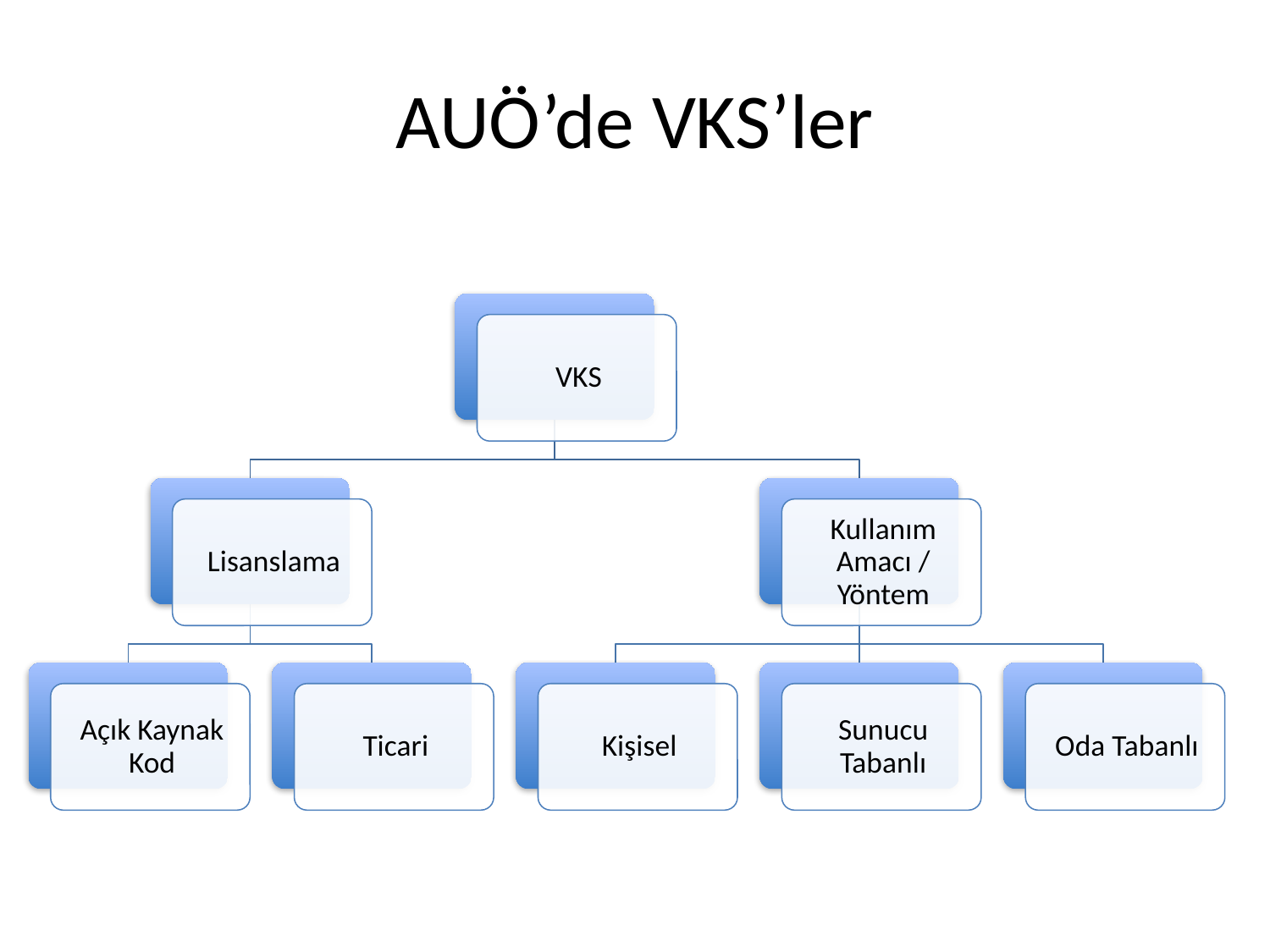

# AUÖ’de VKS’ler
VKS
Lisanslama
Açık Kaynak Kod
Ticari
Kullanım Amacı / Yöntem
Kişisel
Sunucu Tabanlı
Oda Tabanlı